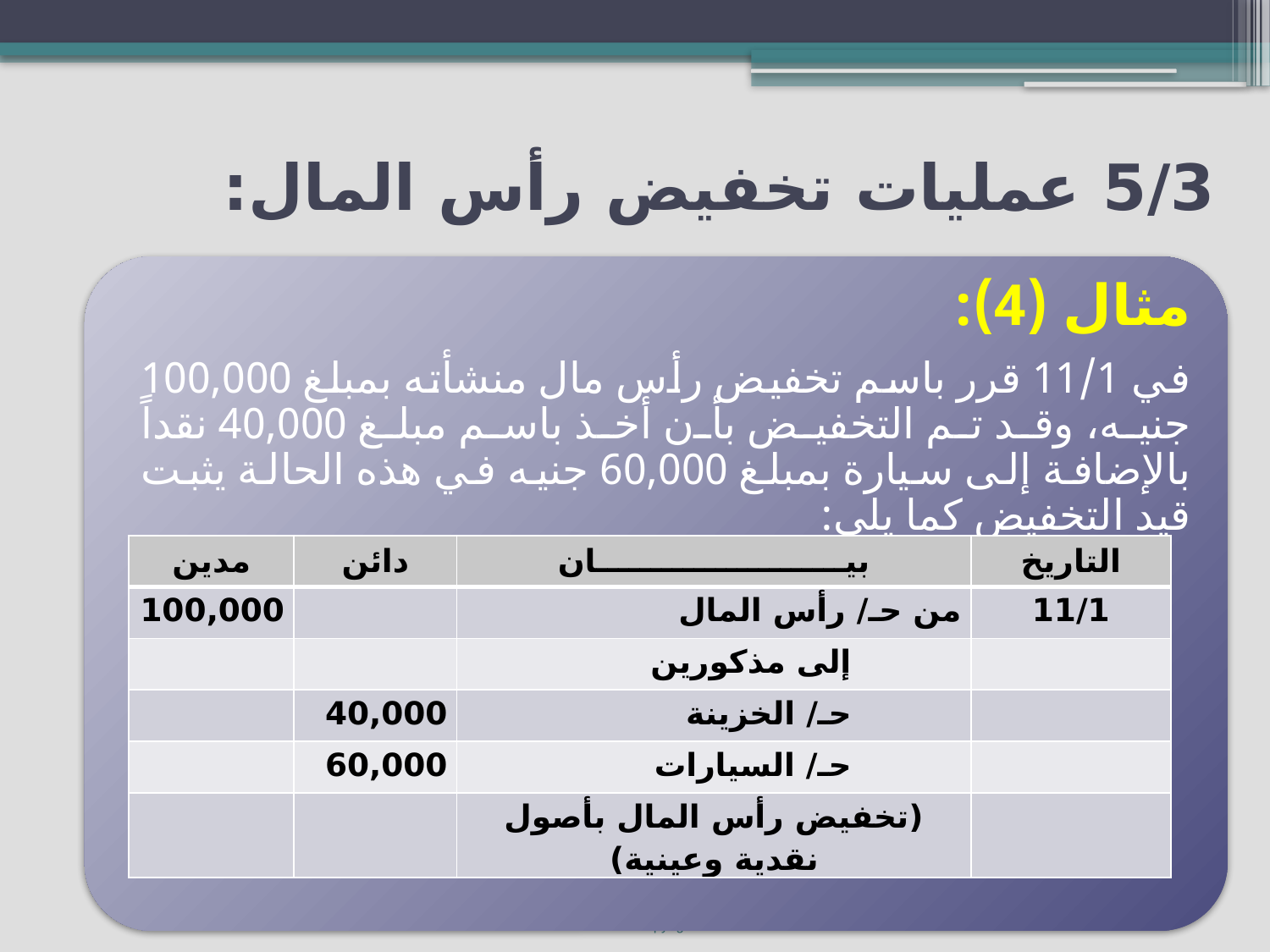

# 5/3 عمليات تخفيض رأس المال:

مثال (4):
في 11/1 قرر باسم تخفيض رأس مال منشأته بمبلغ 100,000 جنيه، وقد تم التخفيض بأن أخذ باسم مبلغ 40,000 نقداً بالإضافة إلى سيارة بمبلغ 60,000 جنيه في هذه الحالة يثبت قيد التخفيض كما يلي:

| مدين | دائن | بيـــــــــــــــــــــــان | التاريخ |
| --- | --- | --- | --- |
| 100,000 |  | من حـ/ رأس المال | 11/1 |
|  |  | إلى مذكورين |  |
|  | 40,000 | حـ/ الخزينة |  |
|  | 60,000 | حـ/ السيارات |  |
|  |  | (تخفيض رأس المال بأصول نقدية وعينية) |  |
14
Copyright ©2014 Pearson Education